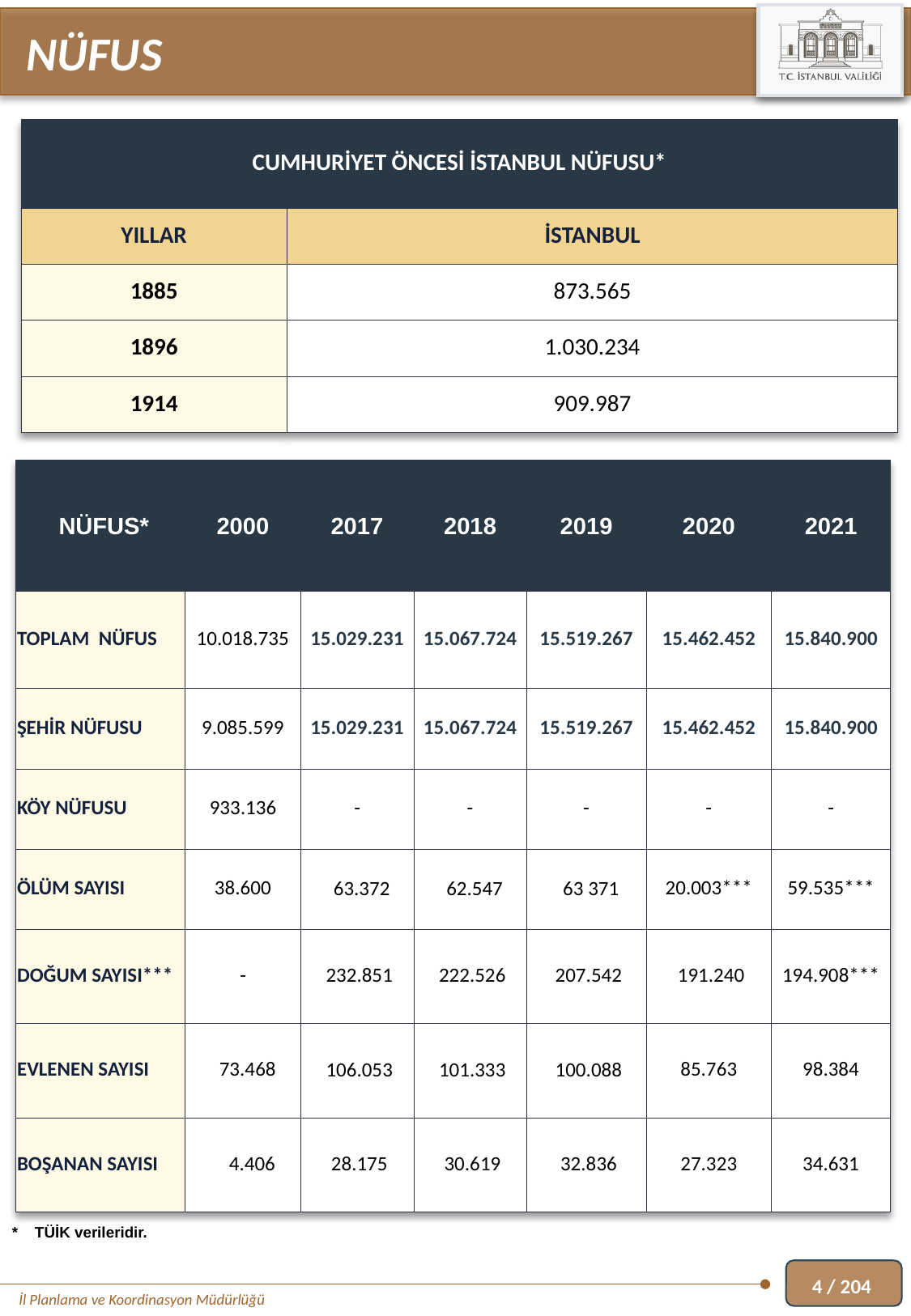

NÜFUS
| CUMHURİYET ÖNCESİ İSTANBUL NÜFUSU\* |  |
| --- | --- |
| YILLAR | İSTANBUL |
| 1885 | 873.565 |
| 1896 | 1.030.234 |
| 1914 | 909.987 |
| NÜFUS\* | 2000 | 2017 | 2018 | 2019 | 2020 | 2021 |
| --- | --- | --- | --- | --- | --- | --- |
| TOPLAM NÜFUS | 10.018.735 | 15.029.231 | 15.067.724 | 15.519.267 | 15.462.452 | 15.840.900 |
| ŞEHİR NÜFUSU | 9.085.599 | 15.029.231 | 15.067.724 | 15.519.267 | 15.462.452 | 15.840.900 |
| KÖY NÜFUSU | 933.136 | - | - | - | - | - |
| ÖLÜM SAYISI | 38.600 | 63.372 | 62.547 | 63 371 | 20.003\*\*\* | 59.535\*\*\* |
| DOĞUM SAYISI\*\*\* | - | 232.851 | 222.526 | 207.542 | 191.240 | 194.908\*\*\* |
| EVLENEN SAYISI | 73.468 | 106.053 | 101.333 | 100.088 | 85.763 | 98.384 |
| BOŞANAN SAYISI | 4.406 | 28.175 | 30.619 | 32.836 | 27.323 | 34.631 |
*    TÜİK verileridir.

4 / 204